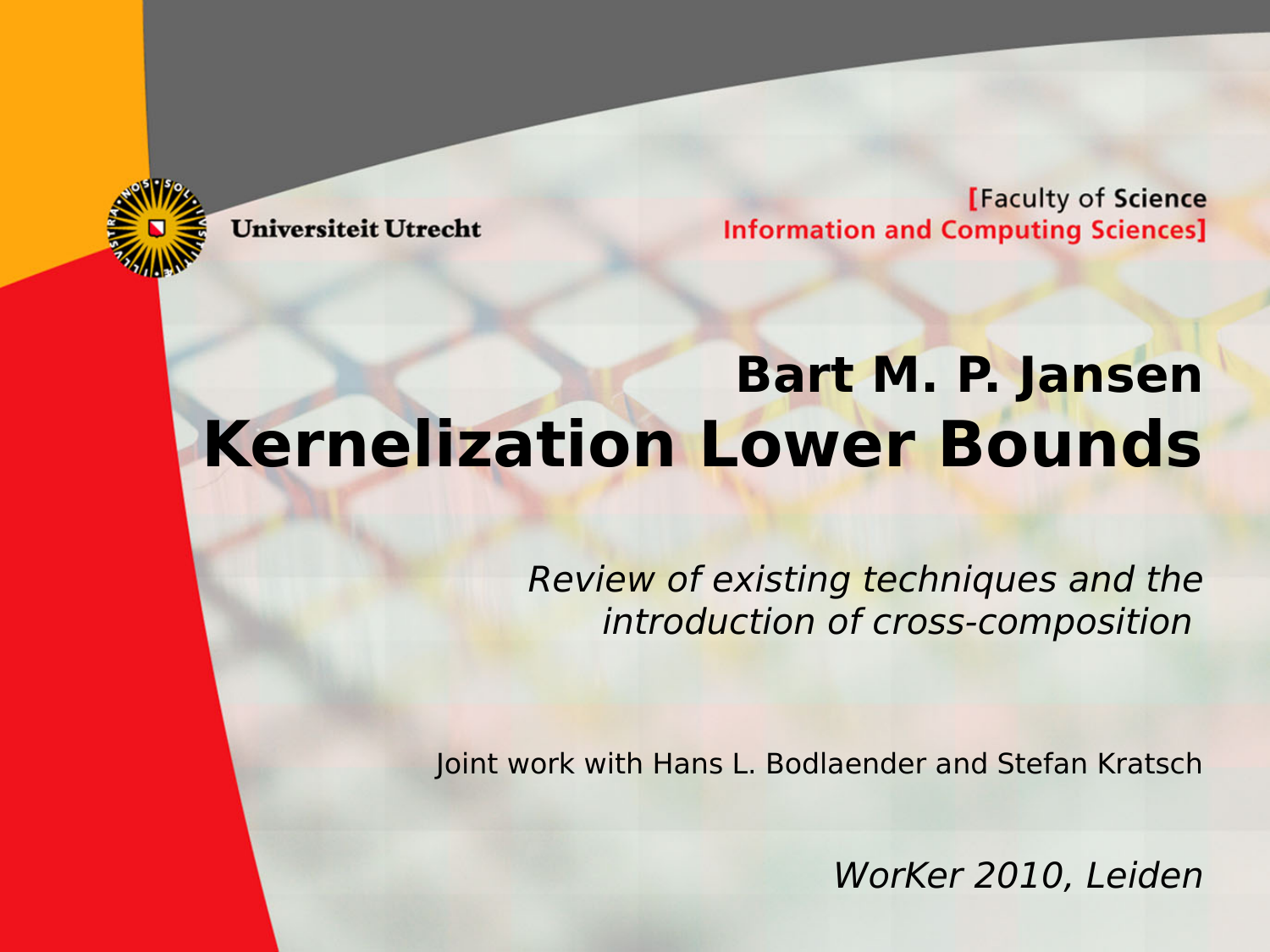

# Bart M. P. Jansen Kernelization Lower Bounds
Review of existing techniques and the introduction of cross-composition

Joint work with Hans L. Bodlaender and Stefan Kratsch
WorKer 2010, Leiden